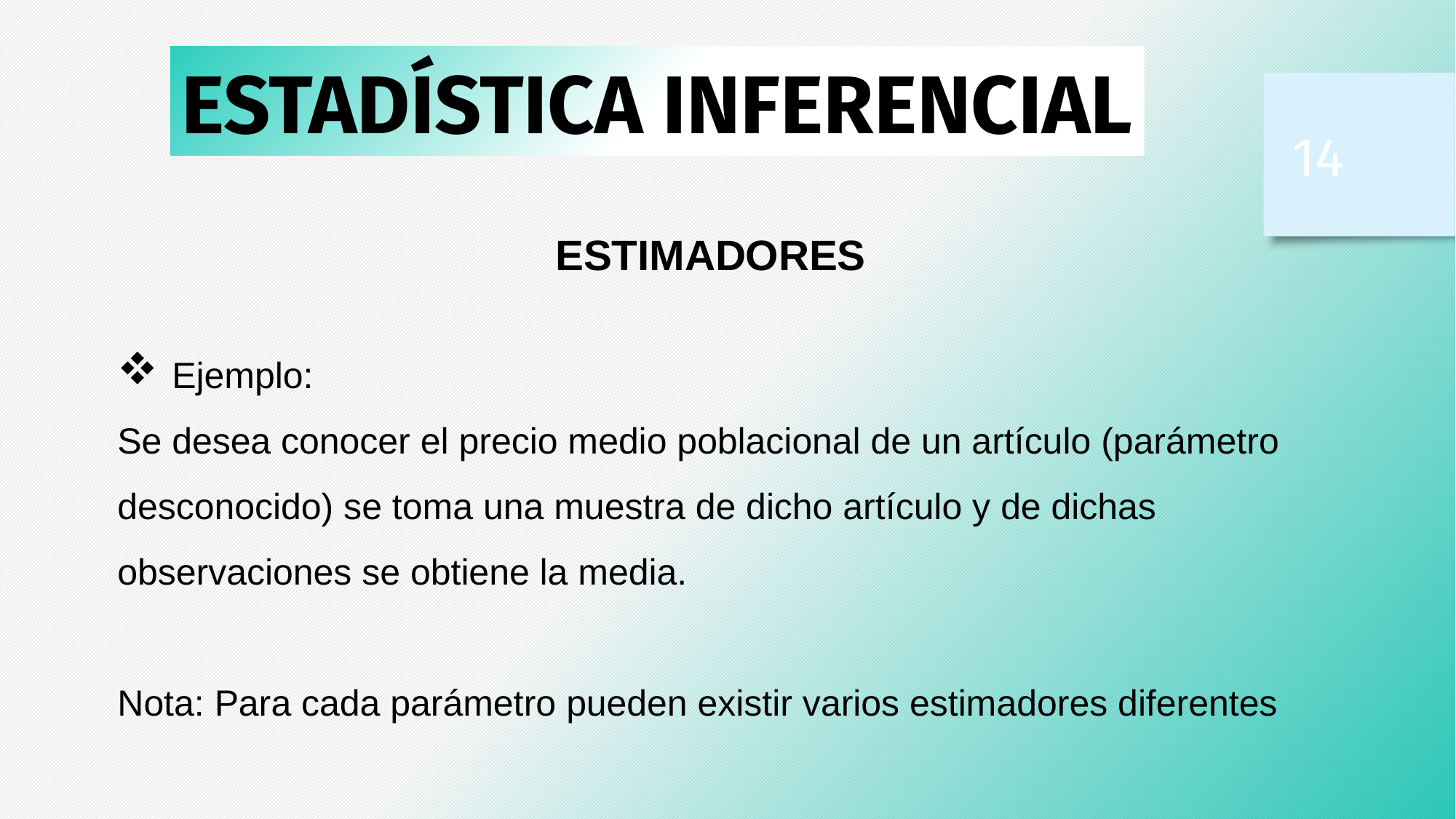

ESTADÍSTICA INFERENCIAL
14

 ESTIMADORES

Ejemplo:
Se desea conocer el precio medio poblacional de un artículo (parámetro desconocido) se toma una muestra de dicho artículo y de dichas  observaciones se obtiene la media.

Nota: Para cada parámetro pueden existir varios estimadores diferentes